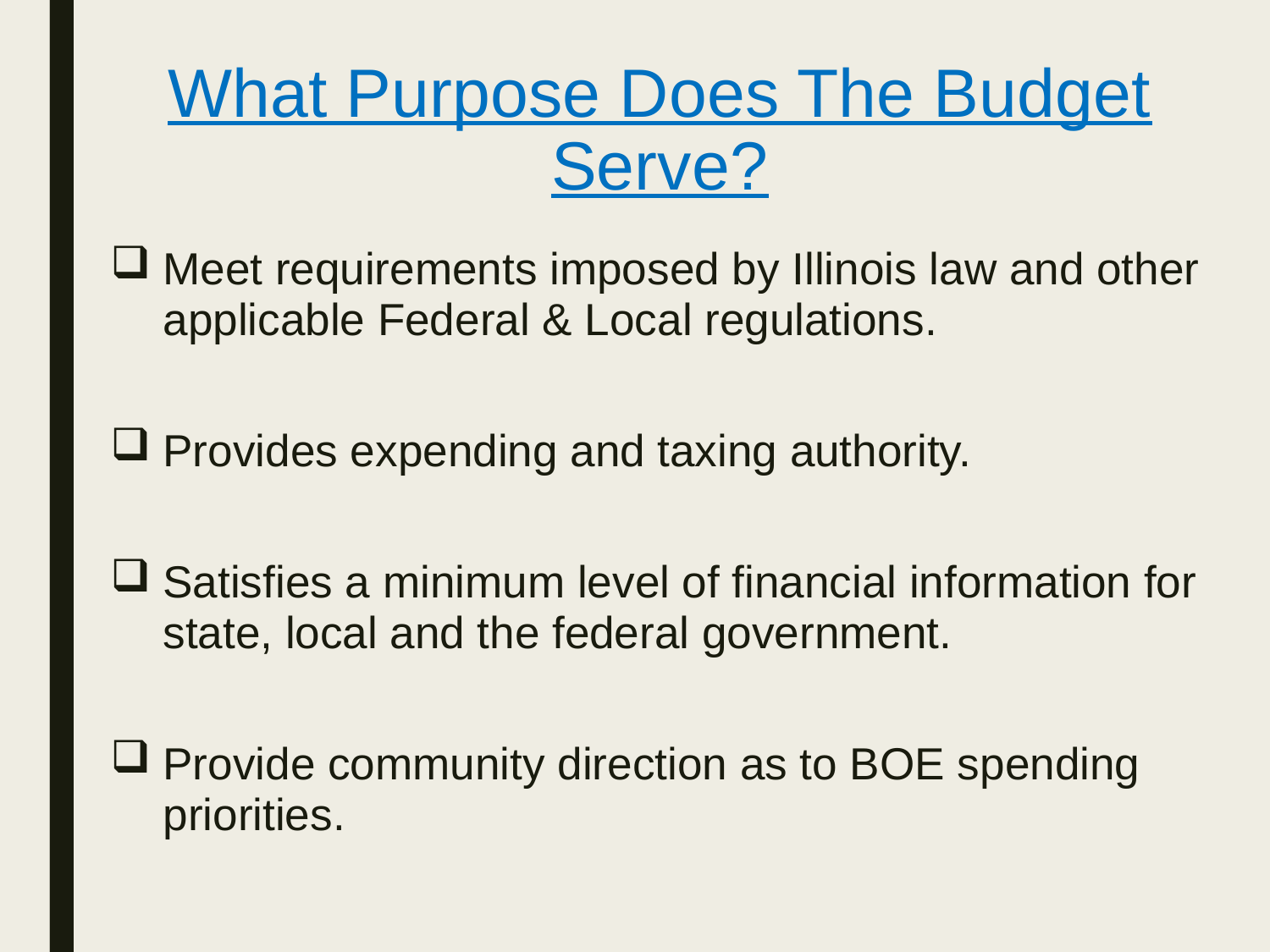

# What Purpose Does The Budget Serve?
Meet requirements imposed by Illinois law and other applicable Federal & Local regulations.

Provides expending and taxing authority.

Satisfies a minimum level of financial information for state, local and the federal government.

Provide community direction as to BOE spending priorities.